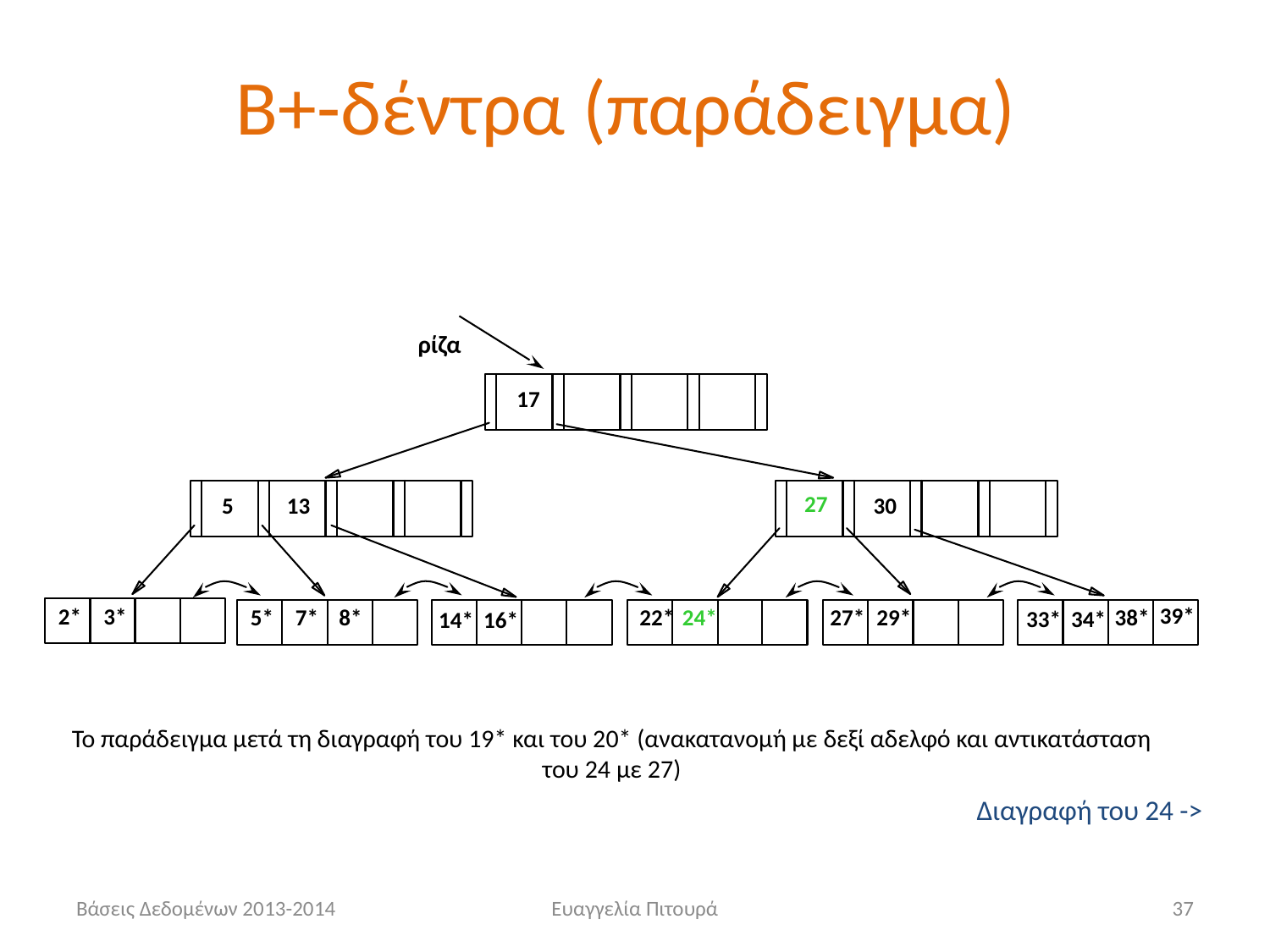

Β+-δέντρα (παράδειγμα)

ρίζα

17

27
5
13
30

39*
2*
3*
5*
7*
8*
22*
24*
27*
29*
38*
33*
34*

14*
16*

# Το παράδειγμα μετά τη διαγραφή του 19* και του 20* (ανακατανομή με δεξί αδελφό και αντικατάσταση του 24 με 27)
Διαγραφή του 24 ->

Βάσεις Δεδομένων 2013-2014
Ευαγγελία Πιτουρά
37